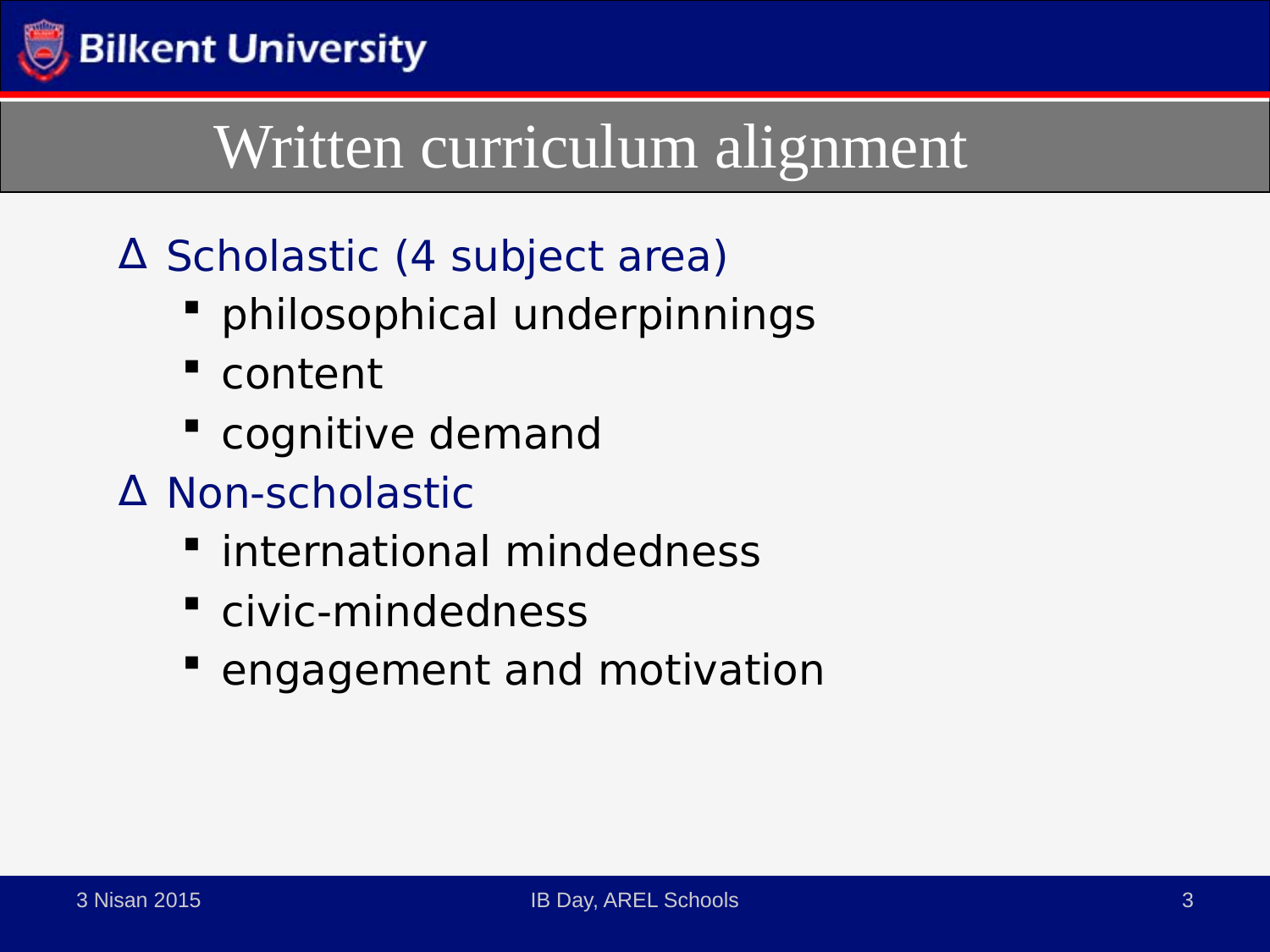

# Written curriculum alignment
Scholastic (4 subject area)
philosophical underpinnings
content
cognitive demand
Non-scholastic
international mindedness
civic-mindedness
engagement and motivation
3 Nisan 2015
IB Day, AREL Schools
3